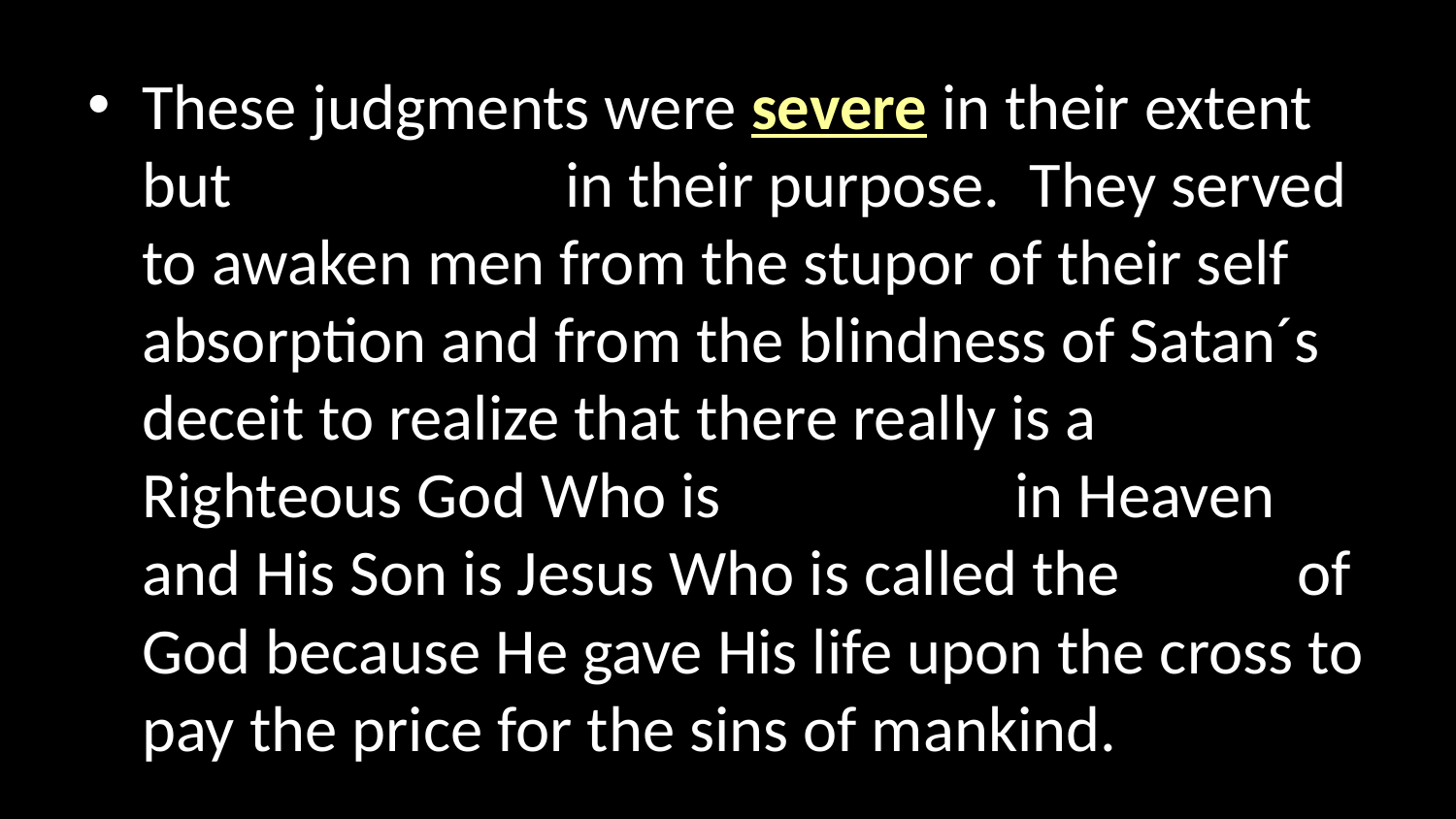

These judgments were severe in their extent but benevolent in their purpose.  They served to awaken men from the stupor of their self absorption and from the blindness of Satan´s deceit to realize that there really is a Righteous God Who is Sovereign in Heaven and His Son is Jesus Who is called the Lamb of God because He gave His life upon the cross to pay the price for the sins of mankind.